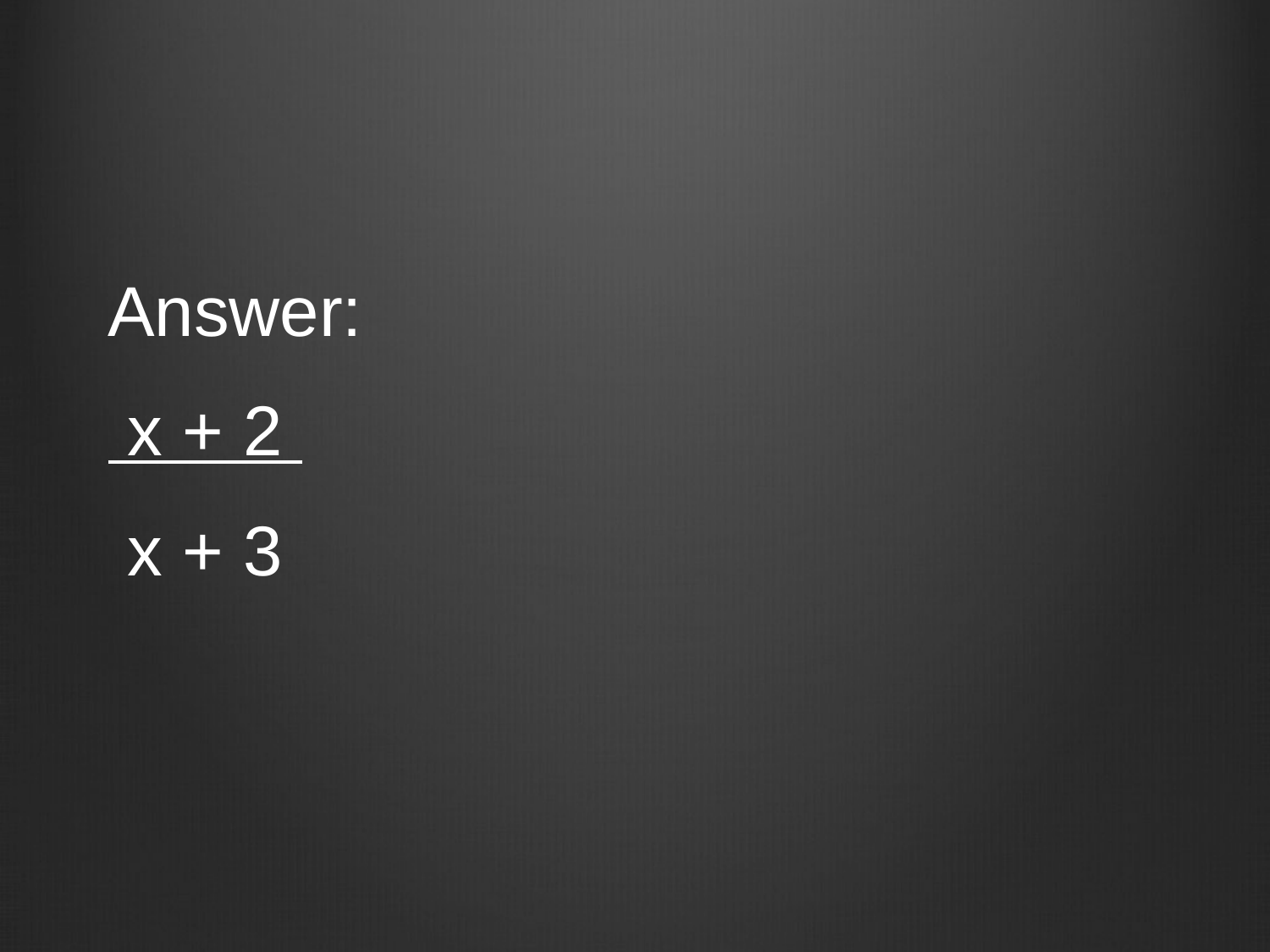

Answer:
 x + 2
 x + 3